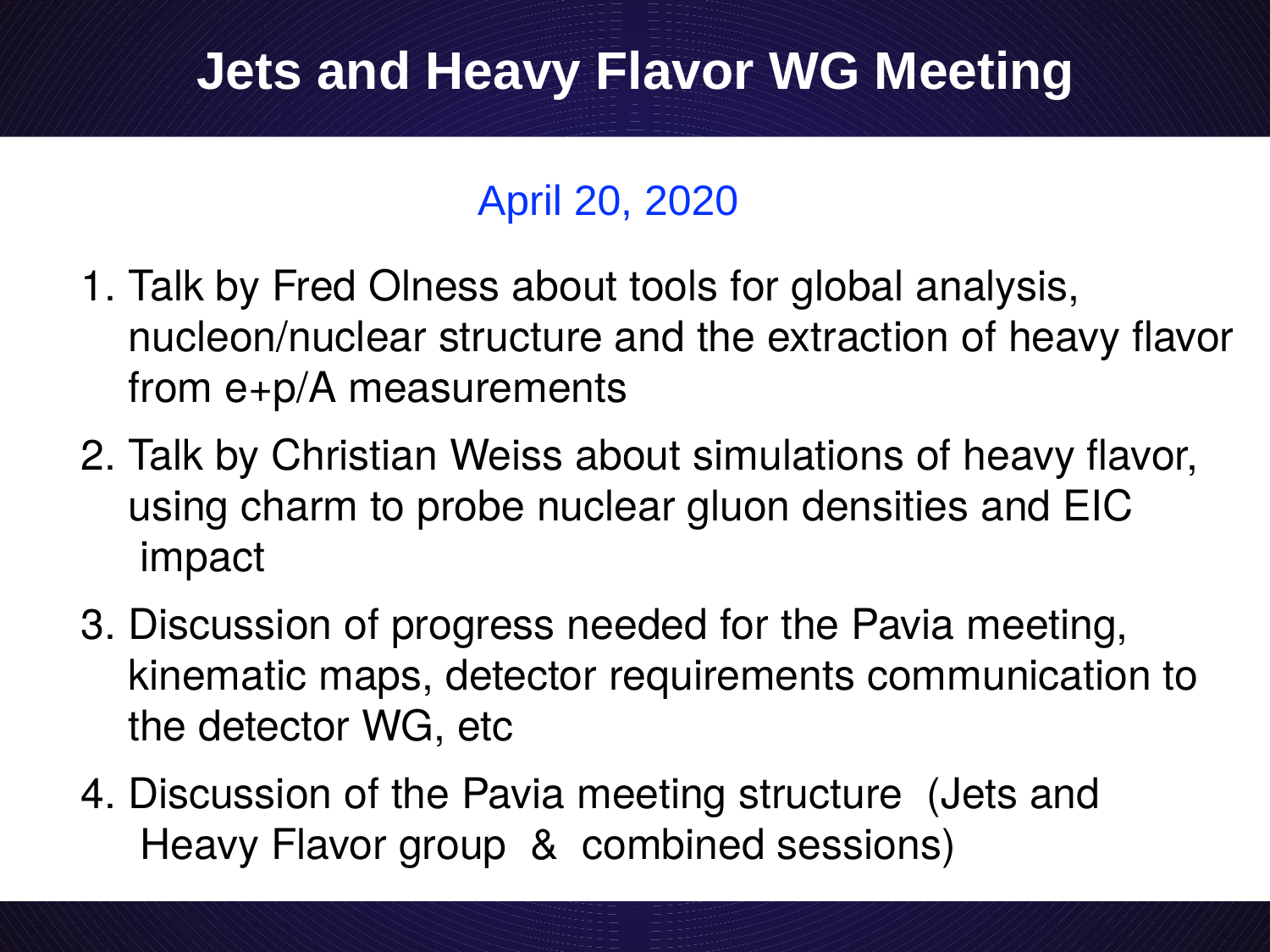

# Jets and Heavy Flavor WG Meeting
April 20, 2020
Talk by Fred Olness about tools for global analysis, nucleon/nuclear structure and the extraction of heavy flavor from e+p/A measurements

2. Talk by Christian Weiss about simulations of heavy flavor,
    using charm to probe nuclear gluon densities and EIC
     impact

3. Discussion of progress needed for the Pavia meeting,
    kinematic maps, detector requirements communication to
    the detector WG, etc

4. Discussion of the Pavia meeting structure  (Jets and
     Heavy Flavor group  &  combined sessions)